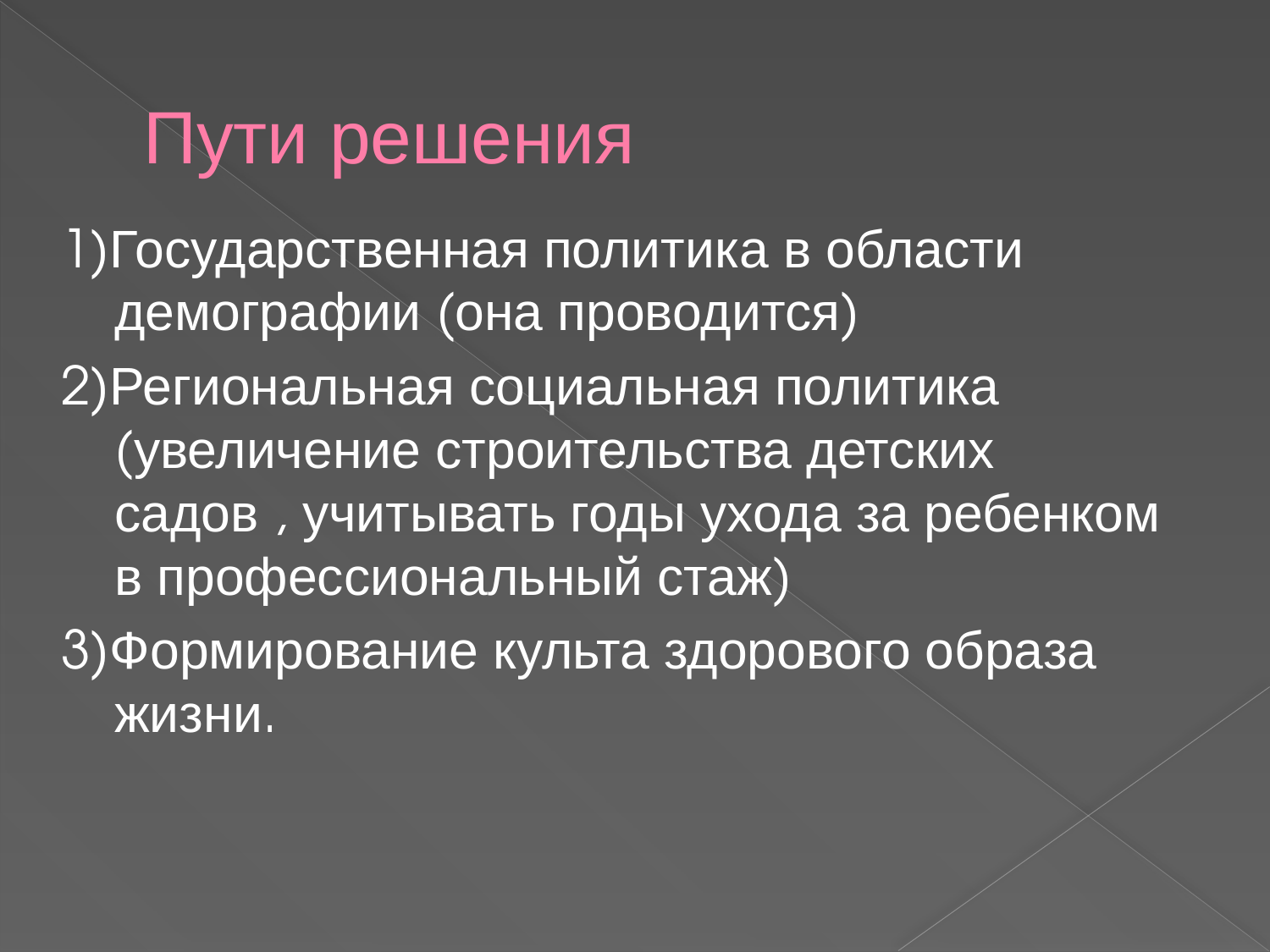

# Пути решения
1)Государственная политика в области демографии (она проводится)
2)Региональная социальная политика (увеличение строительства детских садов , учитывать годы ухода за ребенком в профессиональный стаж)
3)Формирование культа здорового образа жизни.